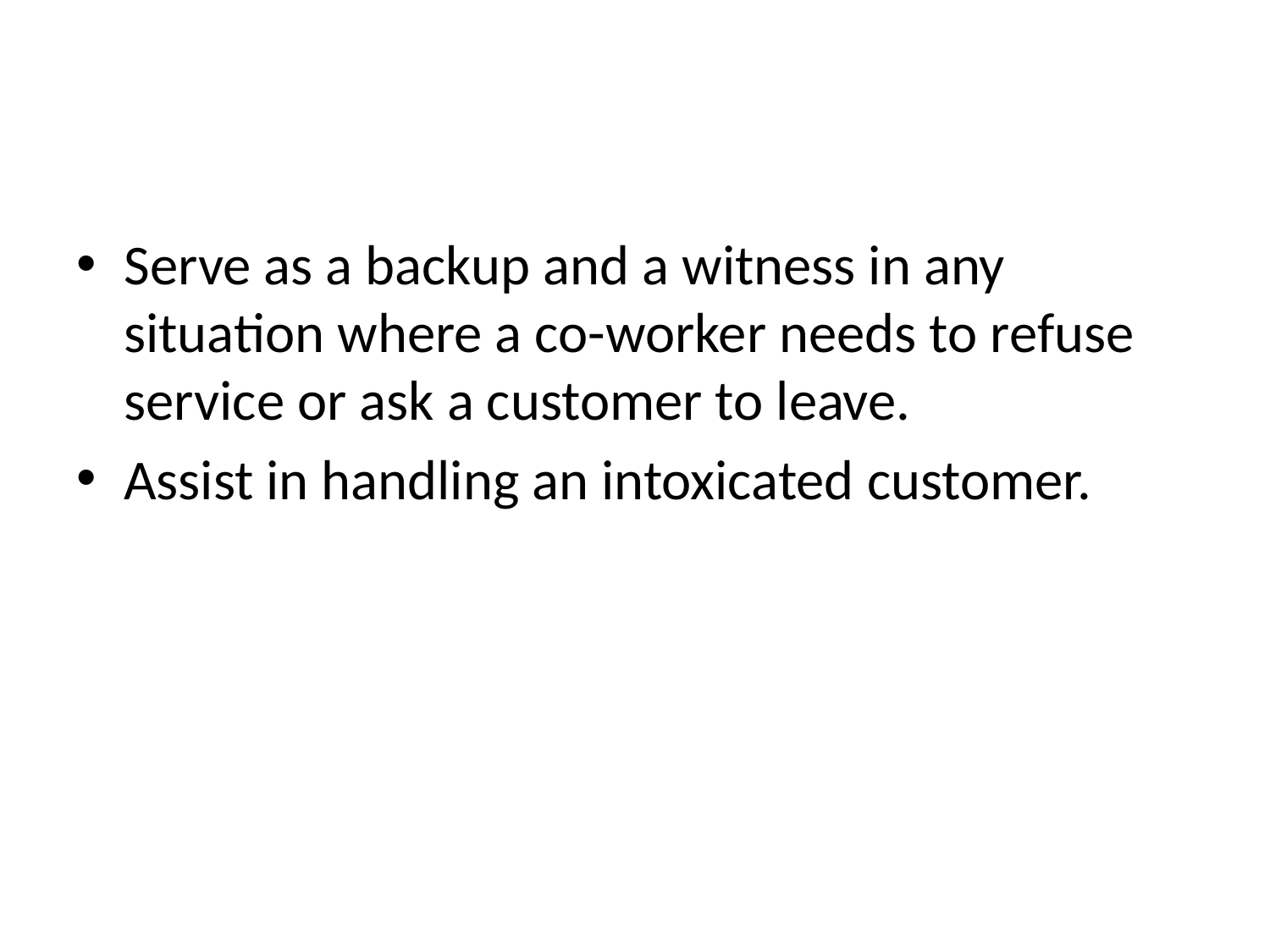

#
Serve as a backup and a witness in any situation where a co-worker needs to refuse service or ask a customer to leave.
Assist in handling an intoxicated customer.